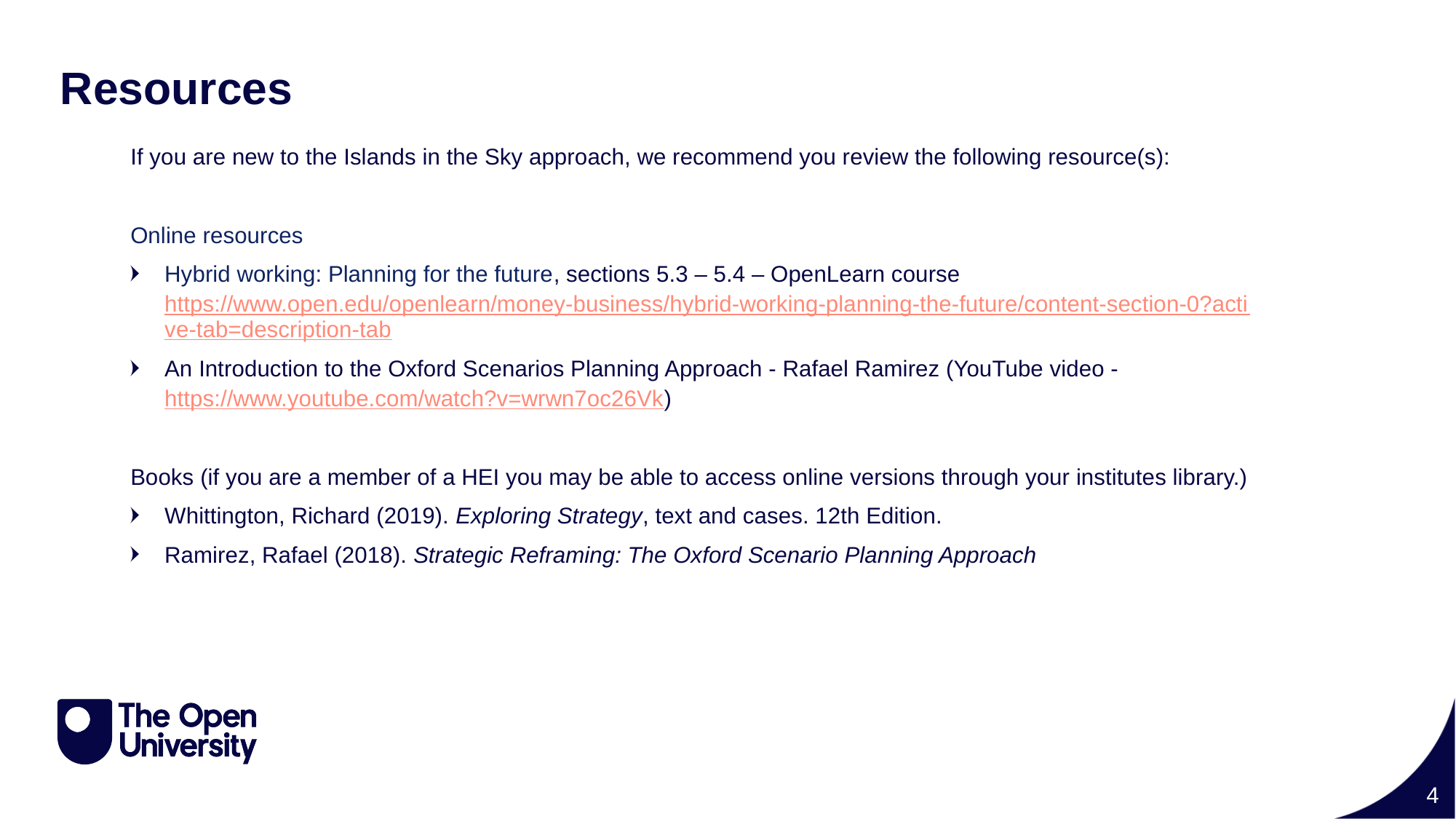

Resources
If you are new to the Islands in the Sky approach, we recommend you review the following resource(s):

Online resources
Hybrid working: Planning for the future, sections 5.3 – 5.4 – OpenLearn course https://www.open.edu/openlearn/money-business/hybrid-working-planning-the-future/content-section-0?active-tab=description-tab
An Introduction to the Oxford Scenarios Planning Approach - Rafael Ramirez (YouTube video -https://www.youtube.com/watch?v=wrwn7oc26Vk)

Books (if you are a member of a HEI you may be able to access online versions through your institutes library.)
Whittington, Richard (2019). Exploring Strategy, text and cases. 12th Edition.
Ramirez, Rafael (2018). Strategic Reframing: The Oxford Scenario Planning Approach